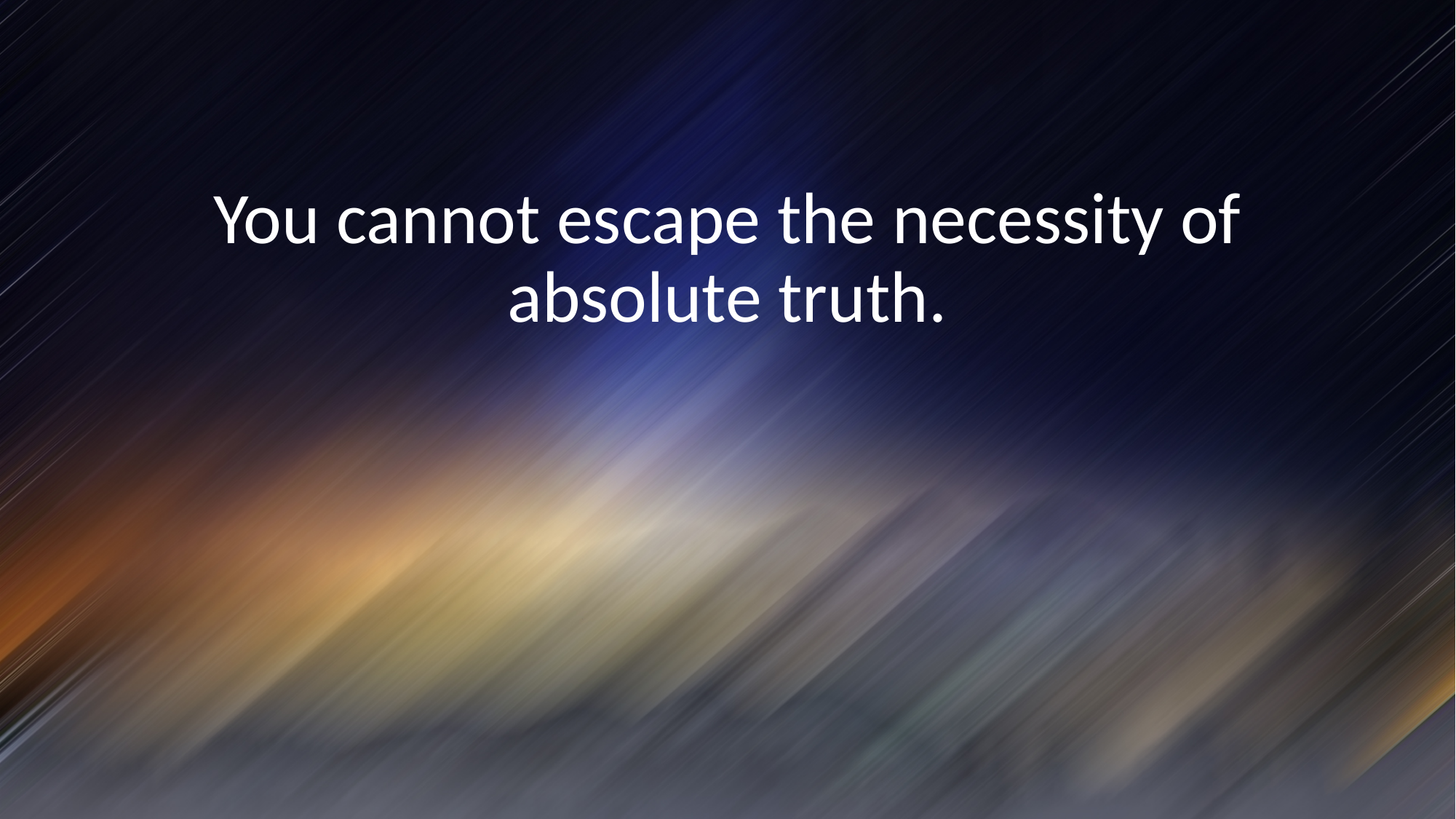

You cannot escape the necessity of absolute truth.